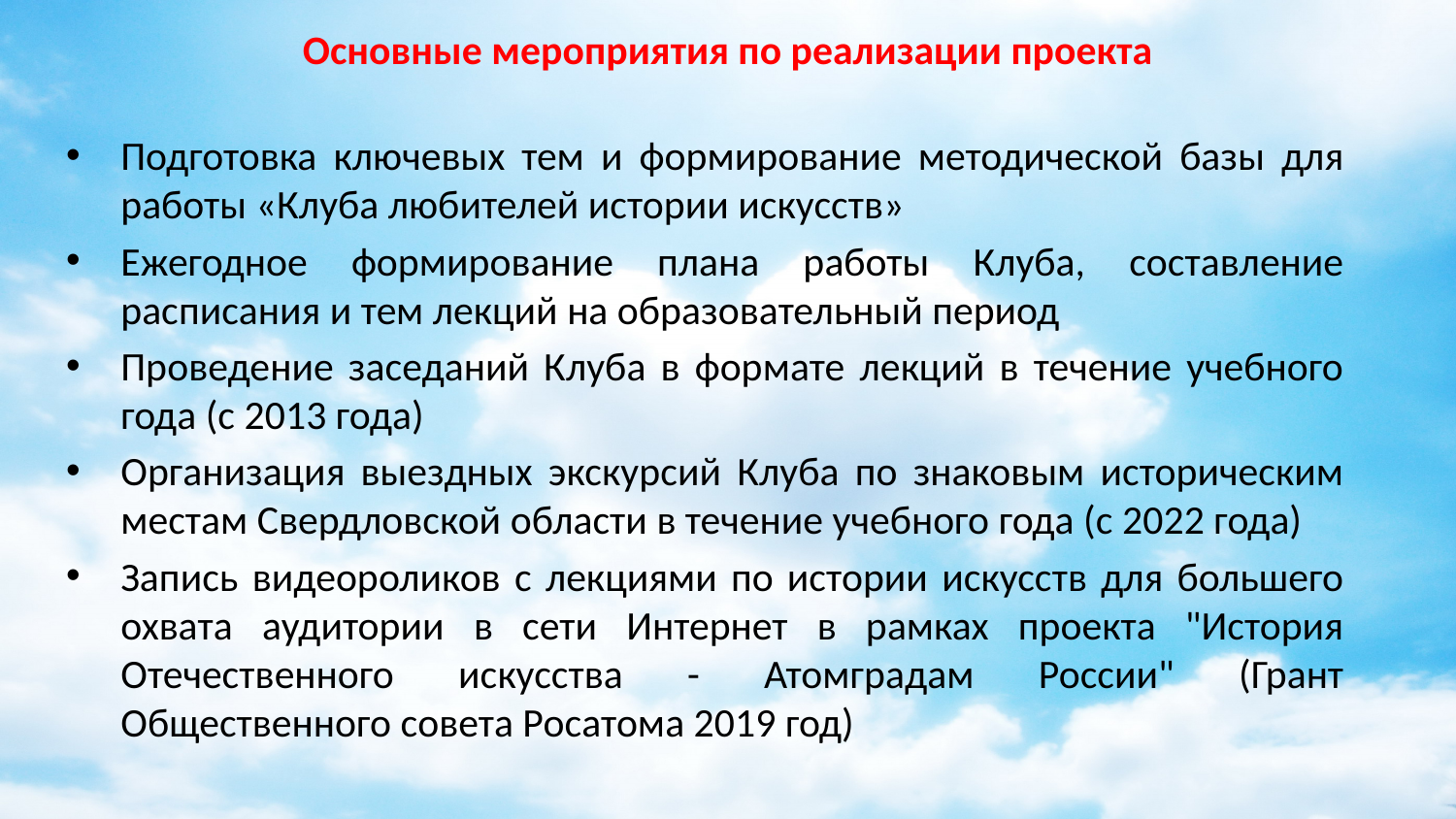

Основные мероприятия по реализации проекта
Подготовка ключевых тем и формирование методической базы для работы «Клуба любителей истории искусств»
Ежегодное формирование плана работы Клуба, составление расписания и тем лекций на образовательный период
Проведение заседаний Клуба в формате лекций в течение учебного года (с 2013 года)
Организация выездных экскурсий Клуба по знаковым историческим местам Свердловской области в течение учебного года (с 2022 года)
Запись видеороликов с лекциями по истории искусств для большего охвата аудитории в сети Интернет в рамках проекта "История Отечественного искусства - Атомградам России" (Грант Общественного совета Росатома 2019 год)